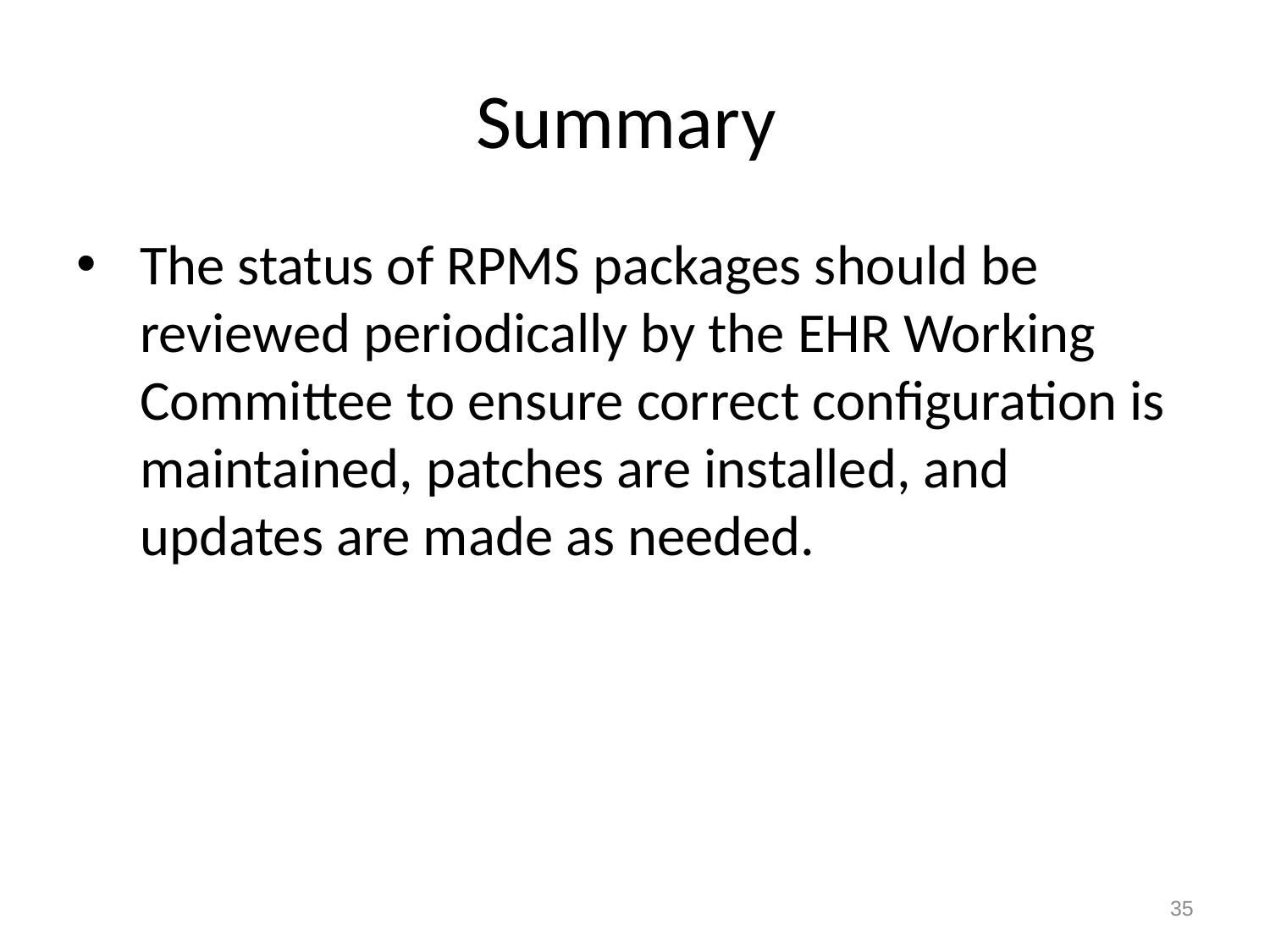

# Summary
The status of RPMS packages should be reviewed periodically by the EHR Working Committee to ensure correct configuration is maintained, patches are installed, and updates are made as needed.

35